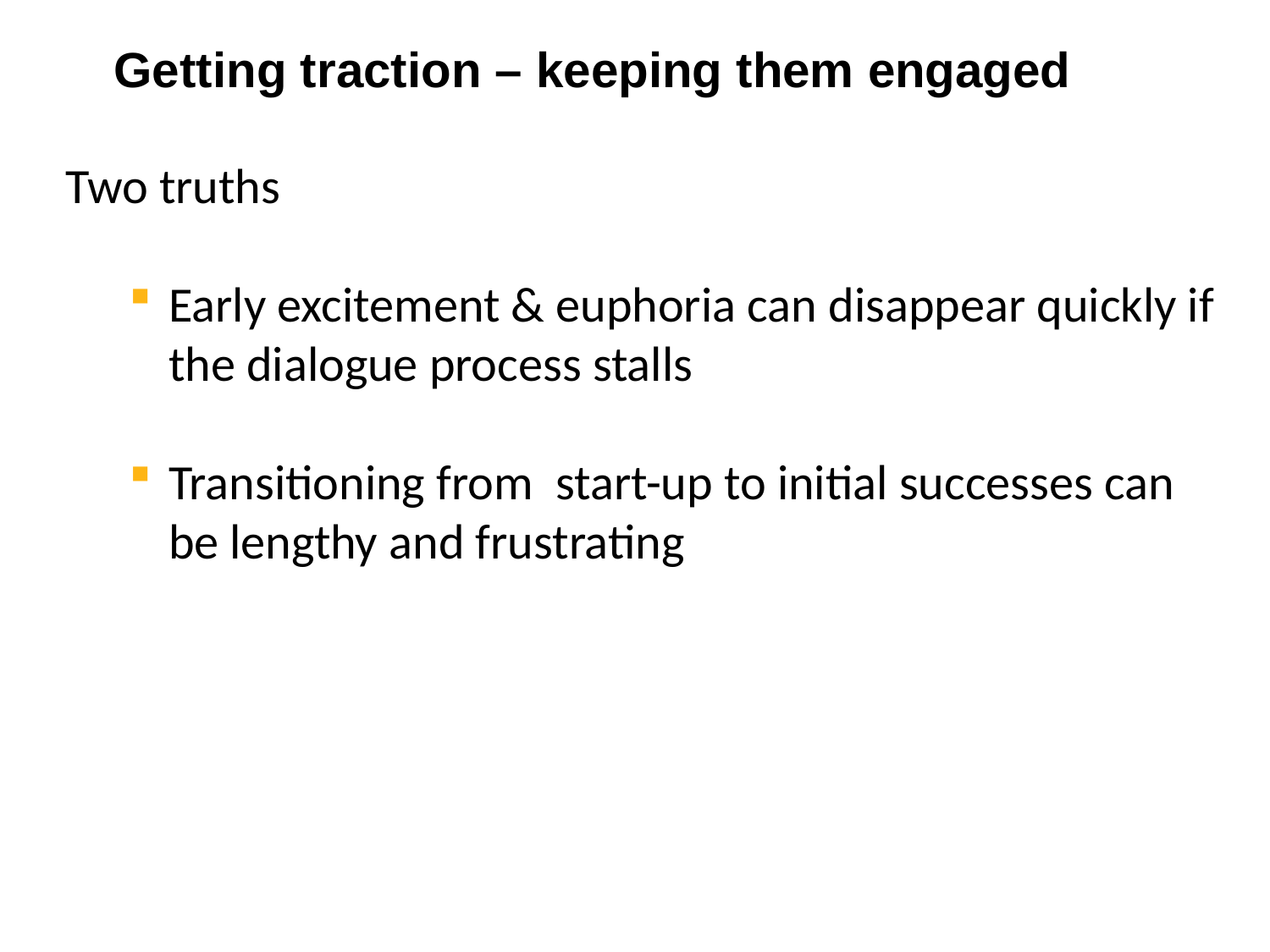

Getting traction – keeping them engaged
Two truths

Early excitement & euphoria can disappear quickly if the dialogue process stalls

Transitioning from  start-up to initial successes can be lengthy and frustrating

9